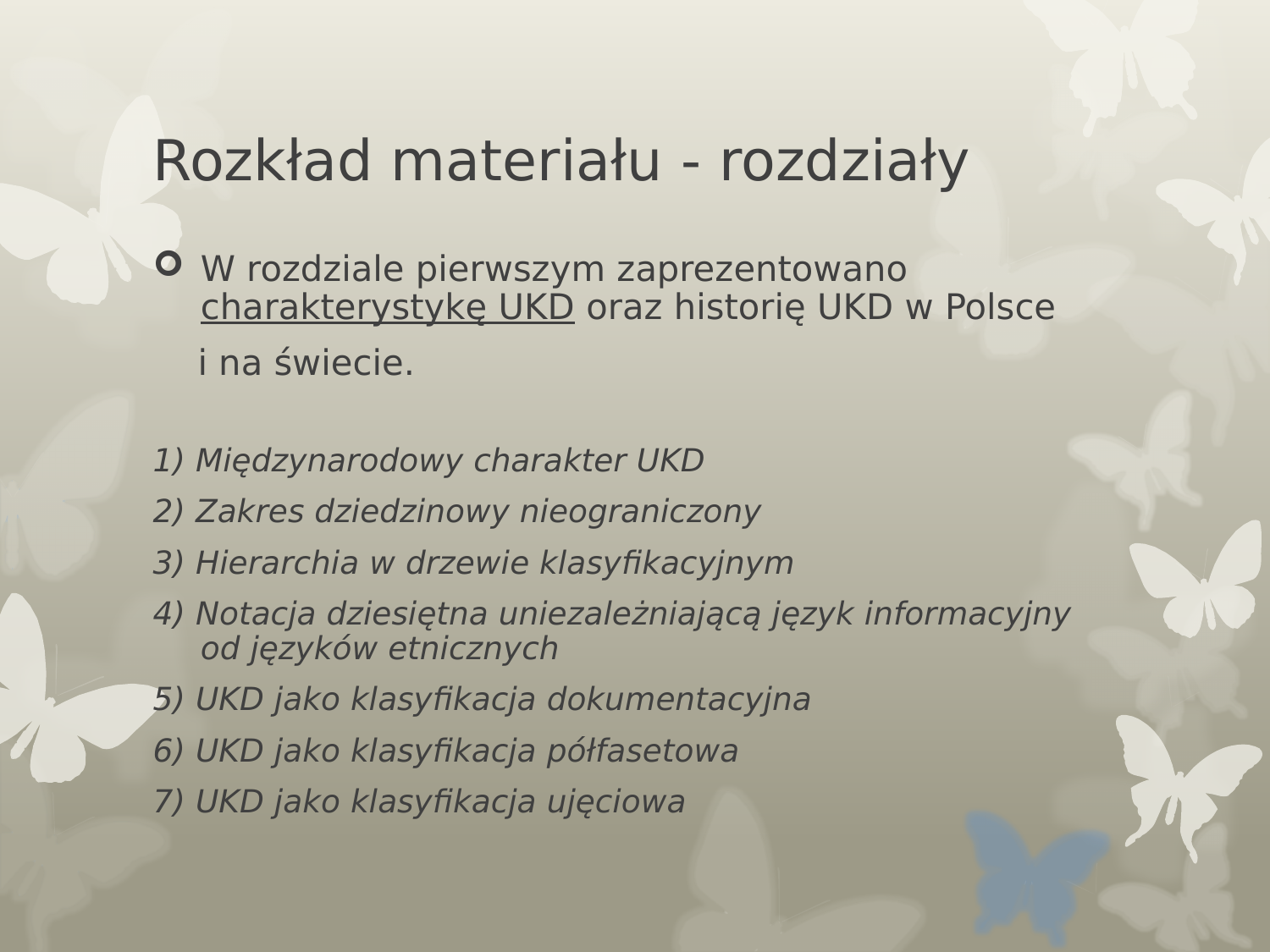

# Rozkład materiału - rozdziały

W rozdziale pierwszym zaprezentowano charakterystykę UKD oraz historię UKD w Polsce
    i na świecie.

1) Międzynarodowy charakter UKD
2) Zakres dziedzinowy nieograniczony
3) Hierarchia w drzewie klasyfikacyjnym
4) Notacja dziesiętna uniezależniającą język informacyjny od języków etnicznych
5) UKD jako klasyfikacja dokumentacyjna
6) UKD jako klasyfikacja półfasetowa
7) UKD jako klasyfikacja ujęciowa